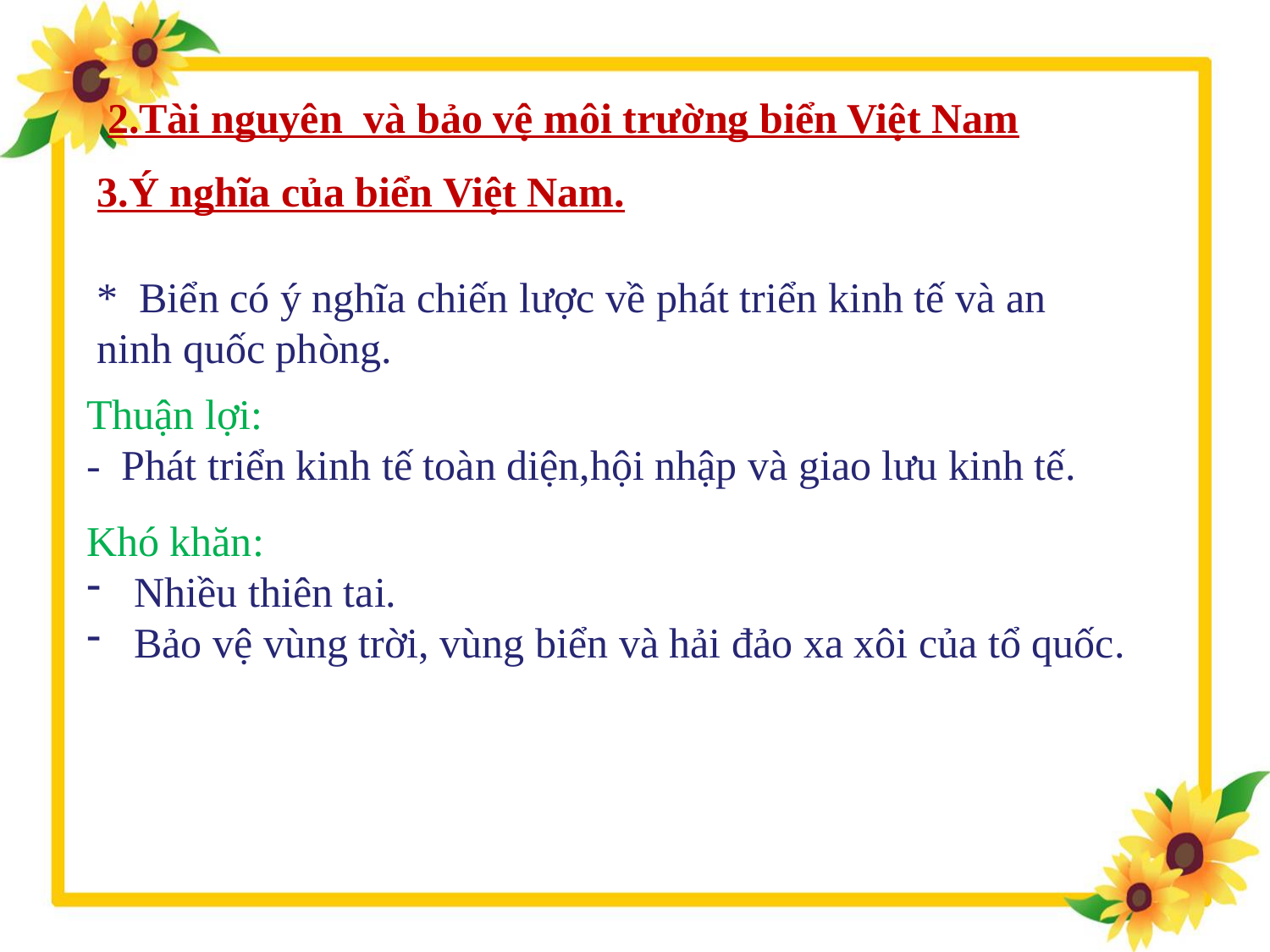

2.Tài nguyên  và bảo vệ môi trường biển Việt Nam
3.Ý nghĩa của biển Việt Nam.
*  Biển có ý nghĩa chiến lược về phát triển kinh tế và an ninh quốc phòng.
Thuận lợi:
-  Phát triển kinh tế toàn diện,hội nhập và giao lưu kinh tế.
Khó khăn:
Nhiều thiên tai.
Bảo vệ vùng trời, vùng biển và hải đảo xa xôi của tổ quốc.